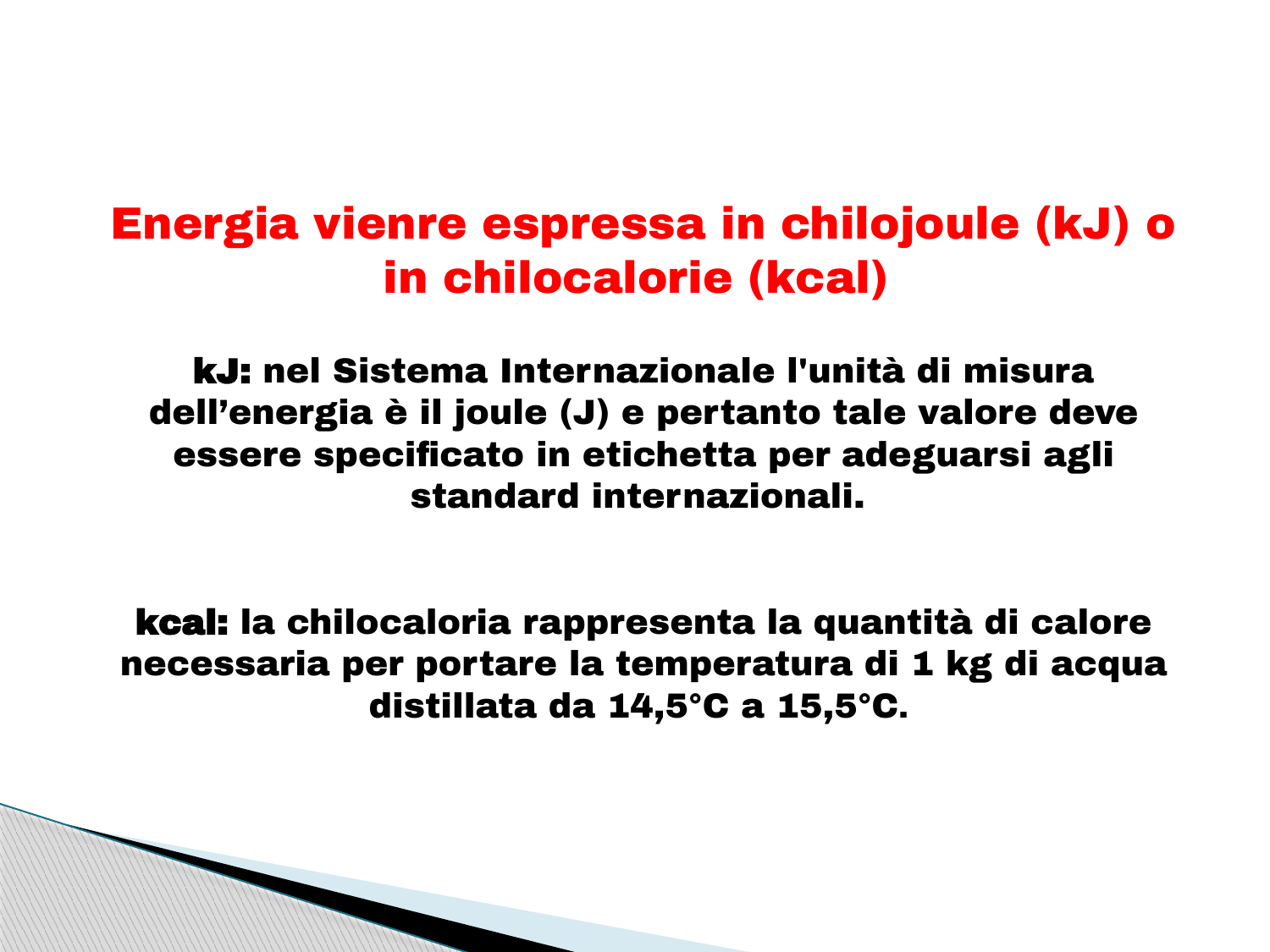

Energia vienre espressa in chilojoule (kJ) o in chilocalorie (kcal)

kJ: nel Sistema Internazionale l'unità di misura dell’energia è il joule (J) e pertanto tale valore deve essere specificato in etichetta per adeguarsi agli standard internazionali.

kcal: la chilocaloria rappresenta la quantità di calore necessaria per portare la temperatura di 1 kg di acqua distillata da 14,5°C a 15,5°C.